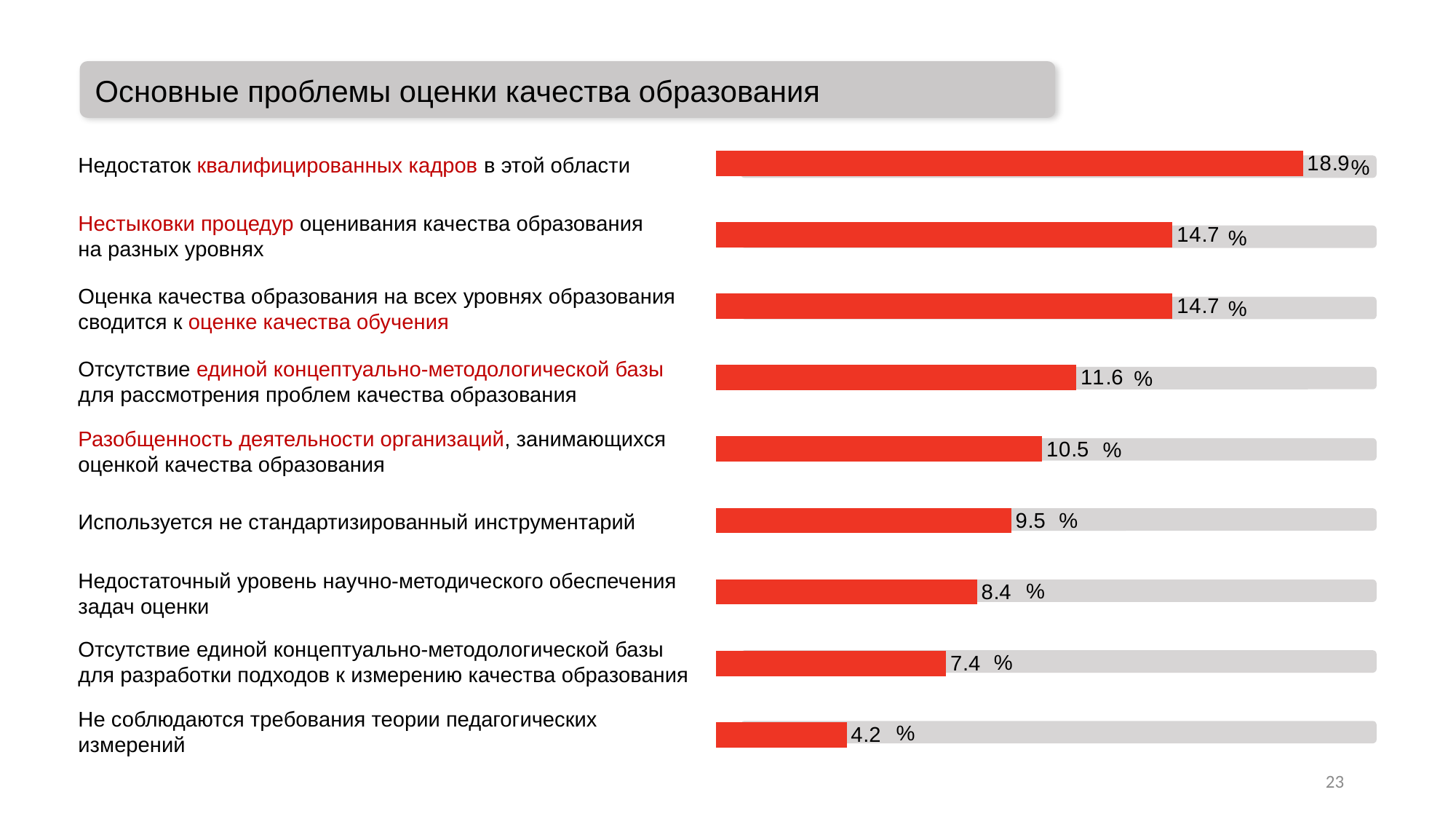

Основные проблемы оценки качества образования

### Chart

| Category | Ряд 1 |
|---|---|
| Категория 1 | 18.9 |
| Категория 2 | 14.7 |
| Категория 3 | 14.7 |
| Категория 4 | 11.6 |
Недостаток квалифицированных кадров в этой области
%

Нестыковки процедур оценивания качества образования
на разных уровнях
%

Оценка качества образования на всех уровнях образования сводится к оценке качества обучения
%

Отсутствие единой концептуально-методологической базы
для рассмотрения проблем качества образования
%

Разобщенность деятельности организаций, занимающихся оценкой качества образования
%

%
Используется не стандартизированный инструментарий

Недостаточный уровень научно-методического обеспечения задач оценки
%

Отсутствие единой концептуально-методологической базы
для разработки подходов к измерению качества образования
%

Не соблюдаются требования теории педагогических измерений
%

23